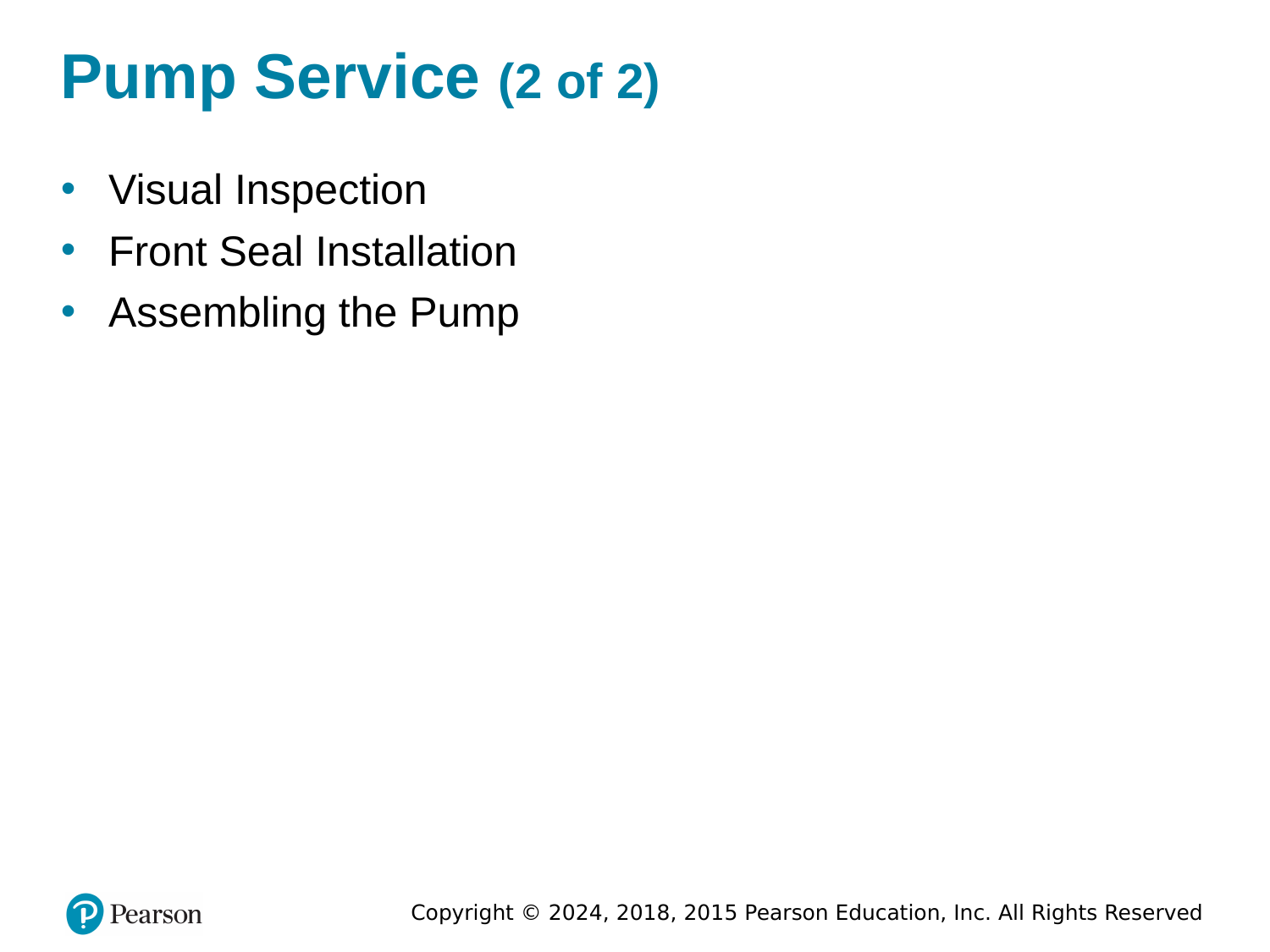

# Pump Service (2 of 2)
Visual Inspection
Front Seal Installation
Assembling the Pump